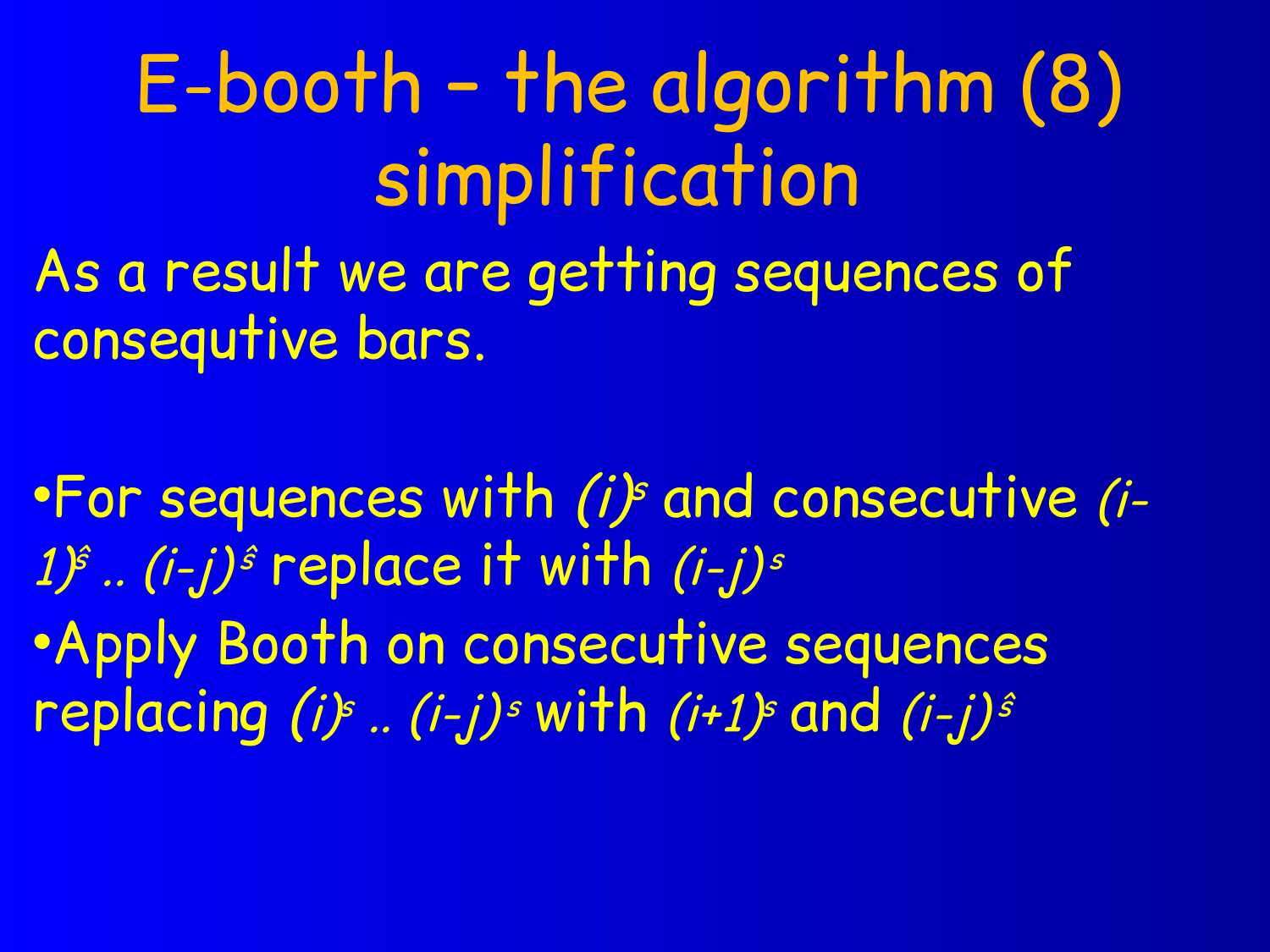

# E-booth – the algorithm (8) simplification
As a result we are getting sequences of consequtive bars.

For sequences with (i)s and consecutive (i-1)ŝ .. (i-j) ŝ  replace it with (i-j) s
Apply Booth on consecutive sequences replacing (i)s .. (i-j) s with (i+1)s and (i-j) ŝ